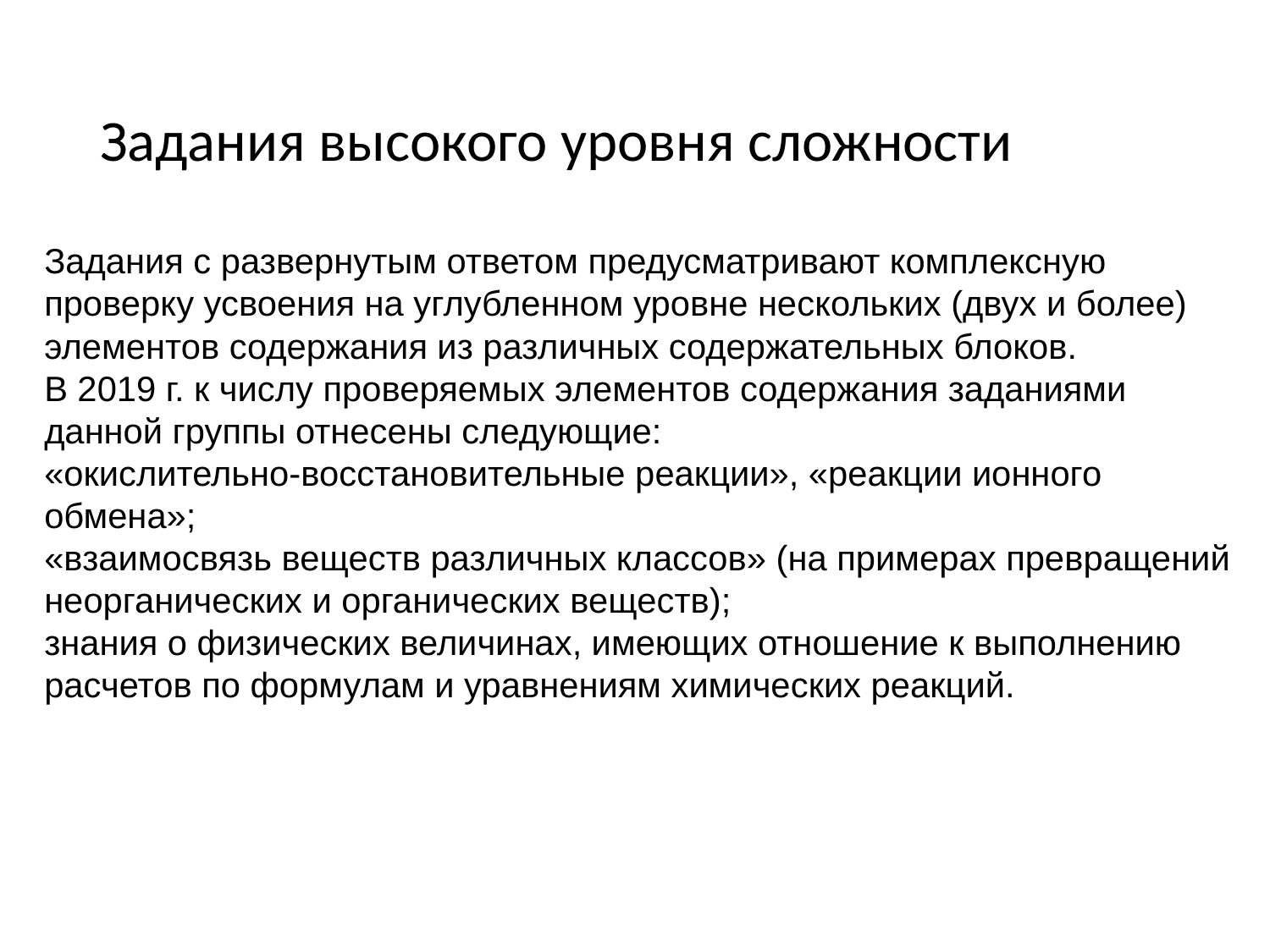

# Задания высокого уровня сложности
Задания с развернутым ответом предусматривают комплексную проверку усвоения на углубленном уровне нескольких (двух и более) элементов содержания из различных содержательных блоков.
В 2019 г. к числу проверяемых элементов содержания заданиями данной группы отнесены следующие:
«окислительно-восстановительные реакции», «реакции ионного обмена»;
«взаимосвязь веществ различных классов» (на примерах превращений неорганических и органических веществ);
знания о физических величинах, имеющих отношение к выполнению расчетов по формулам и уравнениям химических реакций.